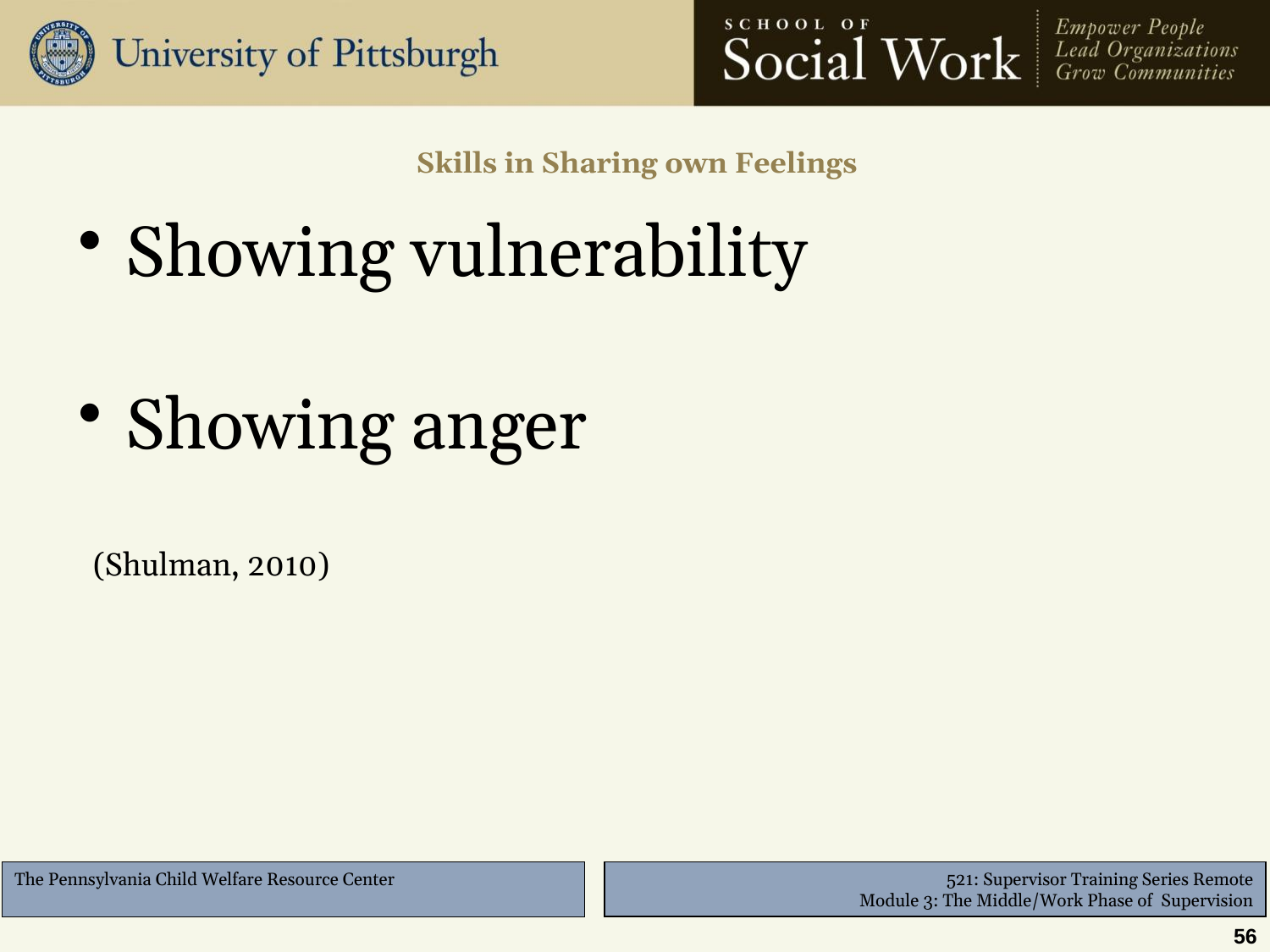

# Skills in Sharing own Feelings
Showing vulnerability
Showing anger
  (Shulman, 2010)

56